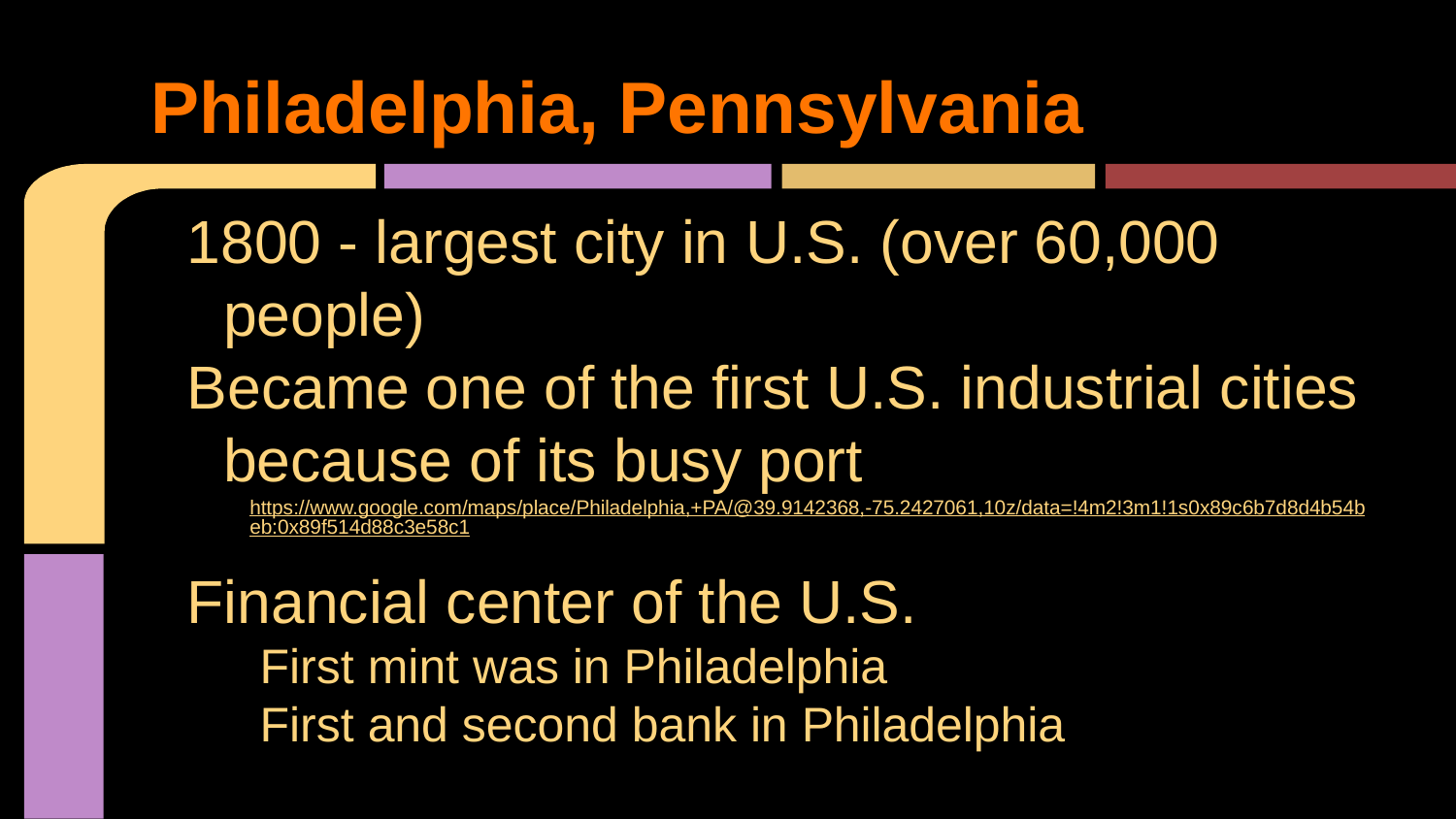

# Philadelphia, Pennsylvania
1800 - largest city in U.S. (over 60,000 people)
Became one of the first U.S. industrial cities because of its busy port
https://www.google.com/maps/place/Philadelphia,+PA/@39.9142368,-75.2427061,10z/data=!4m2!3m1!1s0x89c6b7d8d4b54beb:0x89f514d88c3e58c1
Financial center of the U.S.
First mint was in Philadelphia
First and second bank in Philadelphia